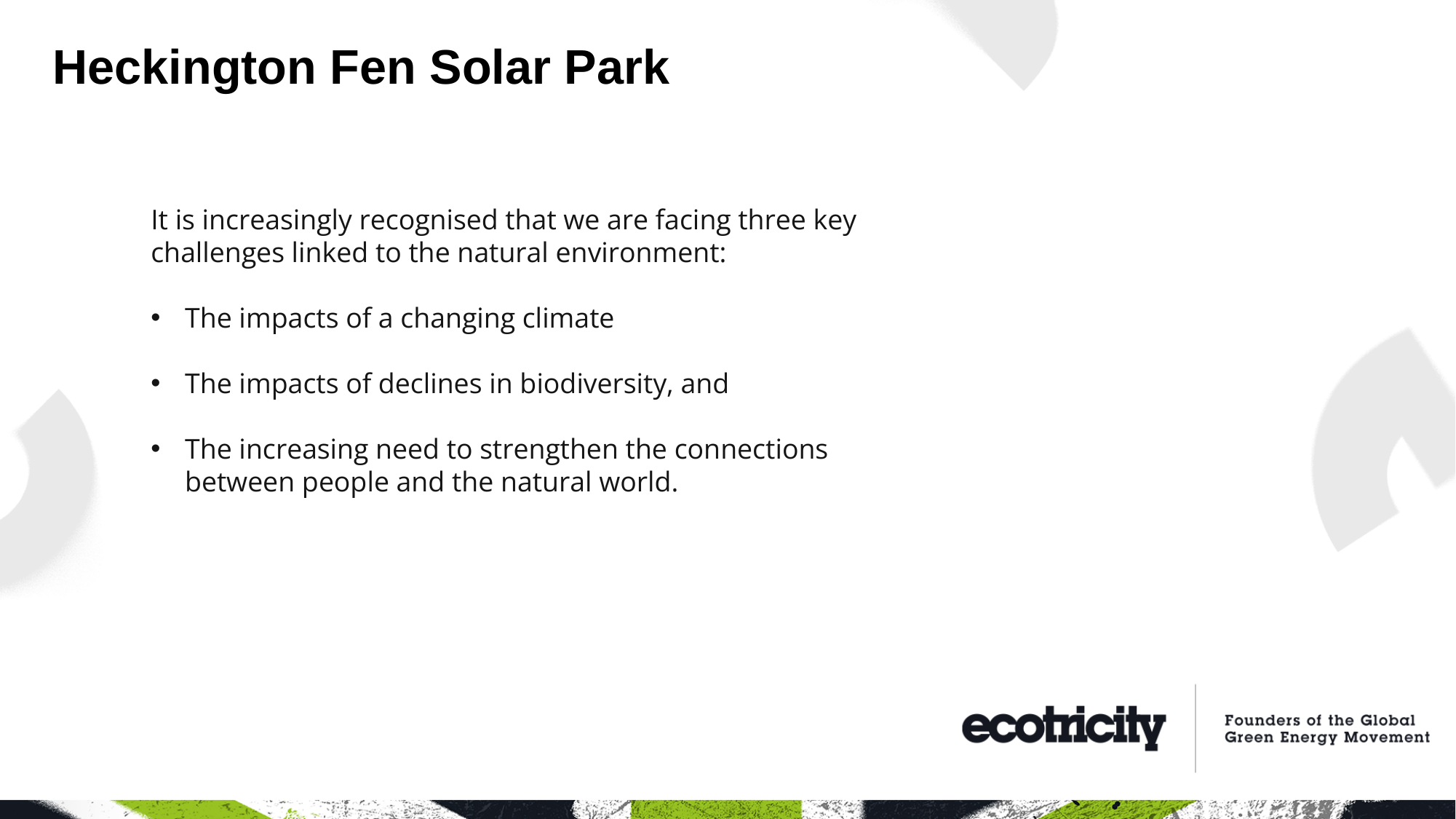

Heckington Fen Solar Park

It is increasingly recognised that we are facing three key challenges linked to the natural environment:

The impacts of a changing climate

The impacts of declines in biodiversity, and

The increasing need to strengthen the connections between people and the natural world.